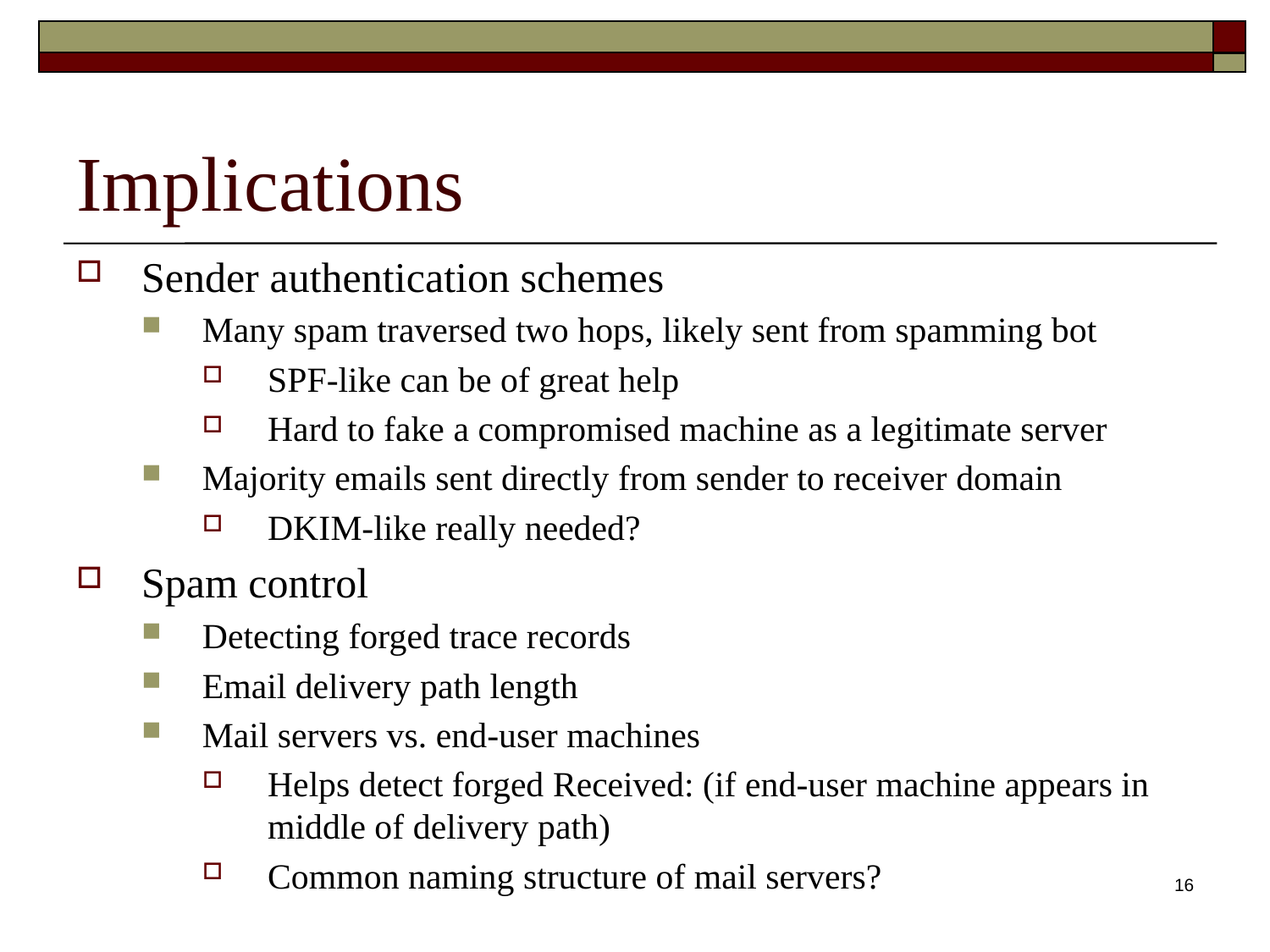

# Implications
Sender authentication schemes
Many spam traversed two hops, likely sent from spamming bot
SPF-like can be of great help
Hard to fake a compromised machine as a legitimate server
Majority emails sent directly from sender to receiver domain
DKIM-like really needed?
Spam control
Detecting forged trace records
Email delivery path length
Mail servers vs. end-user machines
Helps detect forged Received: (if end-user machine appears in middle of delivery path)
Common naming structure of mail servers?

16